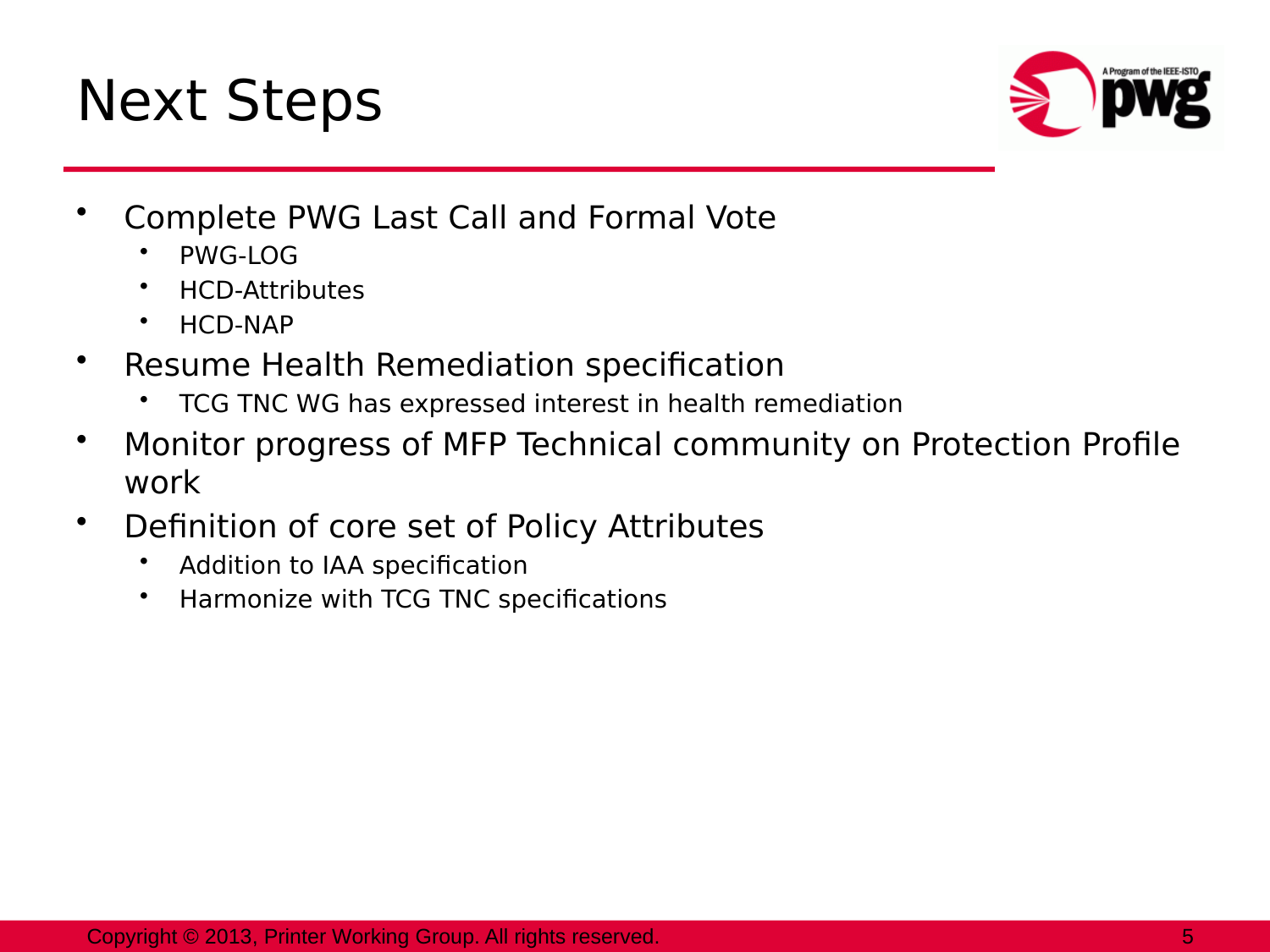

# Next Steps
Complete PWG Last Call and Formal Vote
PWG-LOG
HCD-Attributes
HCD-NAP
Resume Health Remediation specification
TCG TNC WG has expressed interest in health remediation
Monitor progress of MFP Technical community on Protection Profile work
Definition of core set of Policy Attributes
Addition to IAA specification
Harmonize with TCG TNC specifications
Copyright © 2013, Printer Working Group. All rights reserved.
5